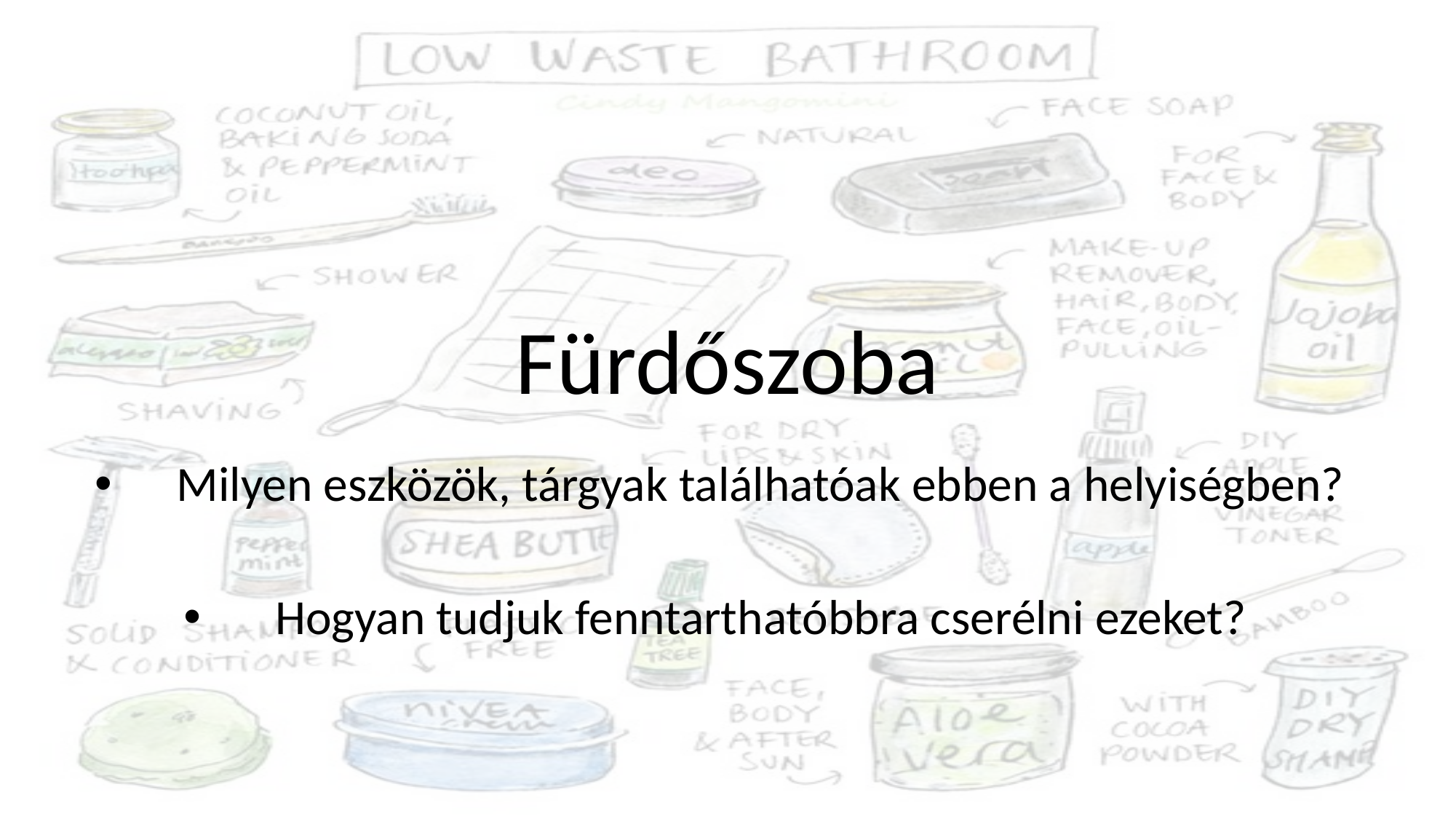

# Fürdőszoba
Milyen eszközök, tárgyak találhatóak ebben a helyiségben?

Hogyan tudjuk fenntarthatóbbra cserélni ezeket?